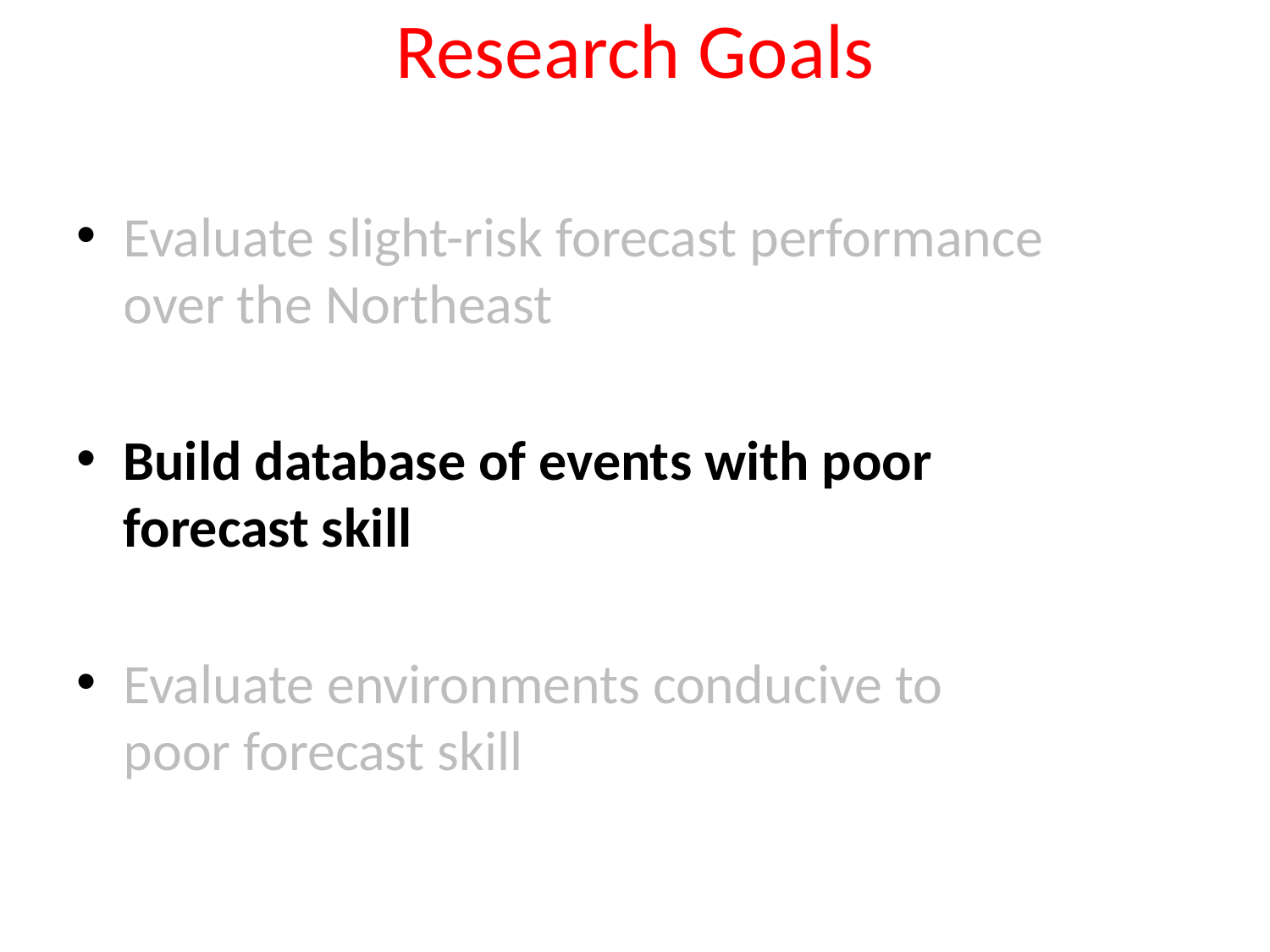

# Research Goals

Evaluate slight-risk forecast performance over the Northeast

Build database of events with poor forecast skill

Evaluate environments conducive to poor forecast skill